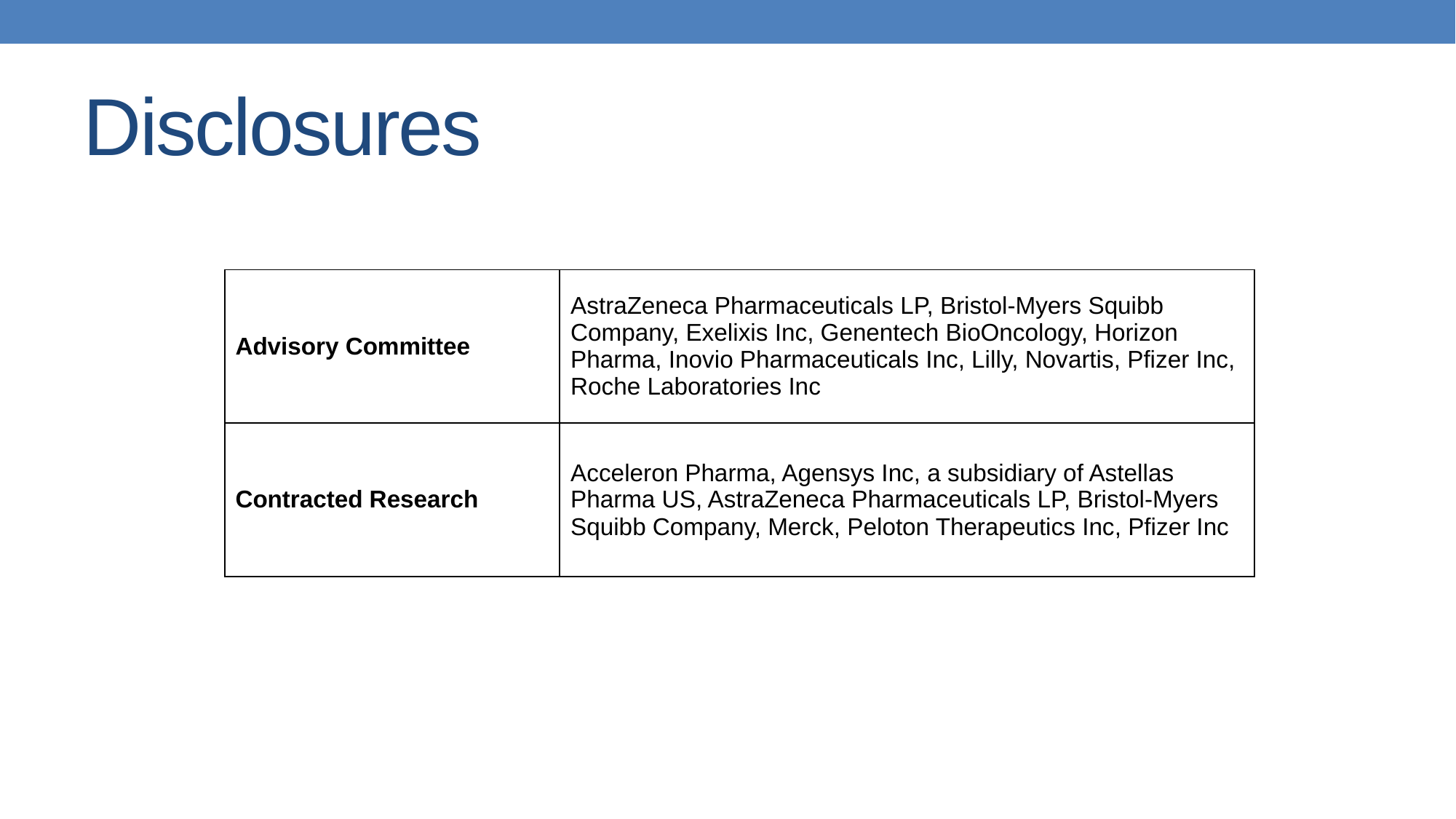

# Disclosures
| Advisory Committee | AstraZeneca Pharmaceuticals LP, Bristol-Myers Squibb Company, Exelixis Inc, Genentech BioOncology, Horizon Pharma, Inovio Pharmaceuticals Inc, Lilly, Novartis, Pfizer Inc, Roche Laboratories Inc |
| --- | --- |
| Contracted Research | Acceleron Pharma, Agensys Inc, a subsidiary of Astellas Pharma US, AstraZeneca Pharmaceuticals LP, Bristol-Myers Squibb Company, Merck, Peloton Therapeutics Inc, Pfizer Inc |